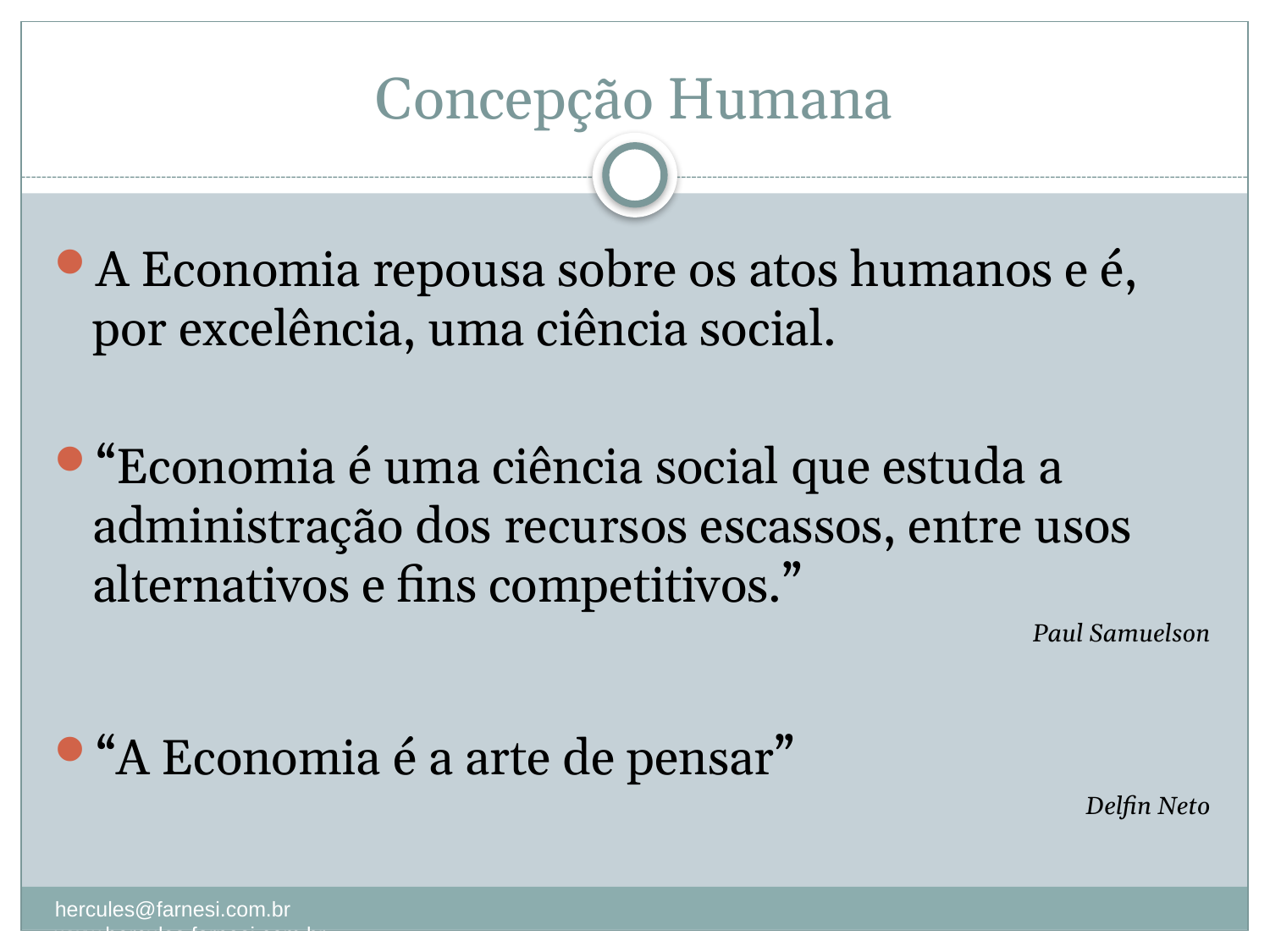

# Concepção Humana
A Economia repousa sobre os atos humanos e é, por excelência, uma ciência social.

“Economia é uma ciência social que estuda a administração dos recursos escassos, entre usos alternativos e fins competitivos.”
Paul Samuelson

“A Economia é a arte de pensar”
Delfin Neto
hercules@farnesi.com.br www.hercules.farnesi.com.br